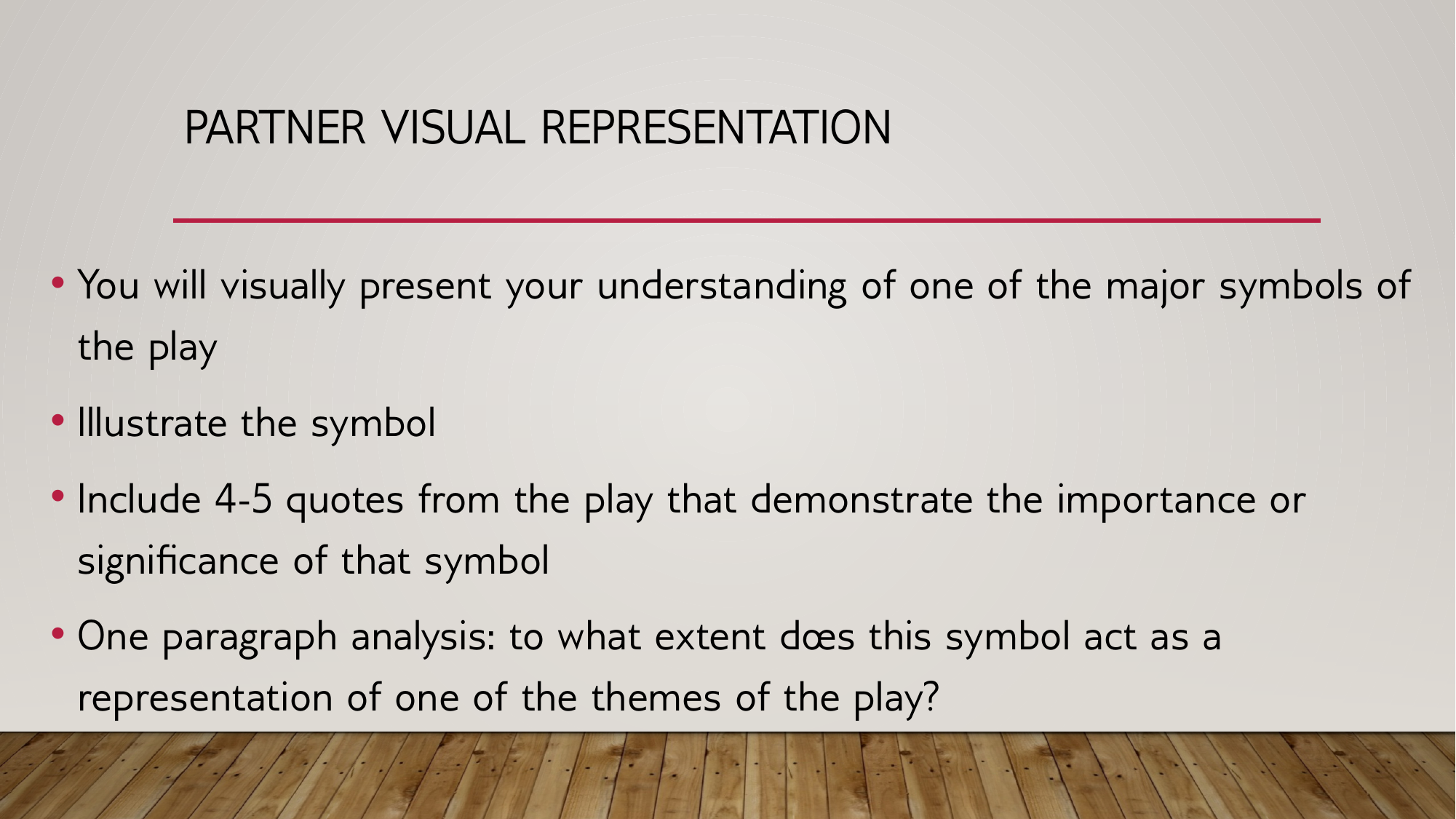

# Partner VISUAL REPRESENTATION
You will visually present your understanding of one of the major symbols of the play
Illustrate the symbol
Include 4-5 quotes from the play that demonstrate the importance or significance of that symbol
One paragraph analysis: to what extent does this symbol act as a representation of one of the themes of the play?